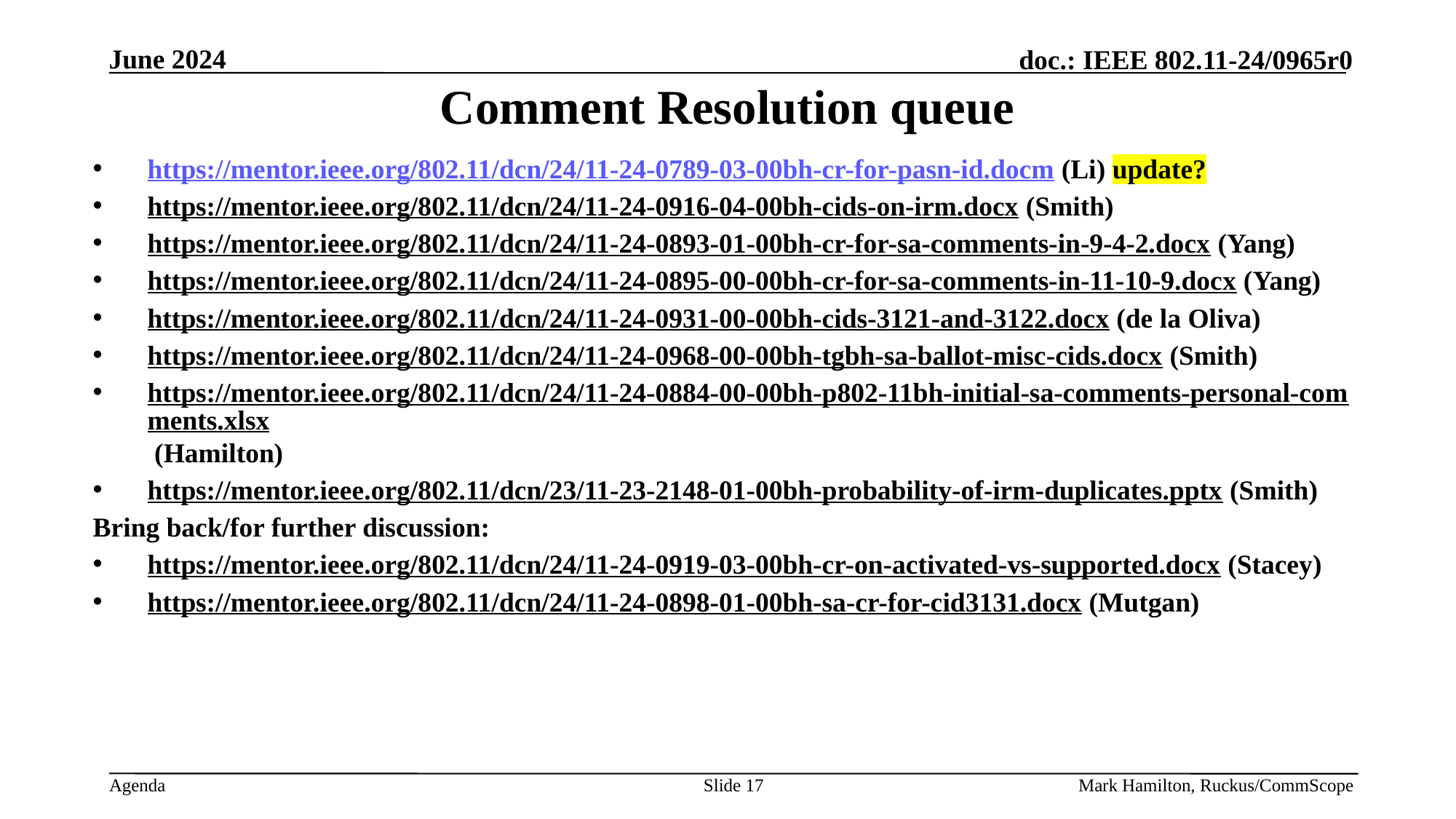

# Comment Resolution queue
https://mentor.ieee.org/802.11/dcn/24/11-24-0789-03-00bh-cr-for-pasn-id.docm (Li) update?
https://mentor.ieee.org/802.11/dcn/24/11-24-0916-04-00bh-cids-on-irm.docx (Smith)
https://mentor.ieee.org/802.11/dcn/24/11-24-0893-01-00bh-cr-for-sa-comments-in-9-4-2.docx (Yang)
https://mentor.ieee.org/802.11/dcn/24/11-24-0895-00-00bh-cr-for-sa-comments-in-11-10-9.docx (Yang)
https://mentor.ieee.org/802.11/dcn/24/11-24-0931-00-00bh-cids-3121-and-3122.docx (de la Oliva)
https://mentor.ieee.org/802.11/dcn/24/11-24-0968-00-00bh-tgbh-sa-ballot-misc-cids.docx (Smith)
https://mentor.ieee.org/802.11/dcn/24/11-24-0884-00-00bh-p802-11bh-initial-sa-comments-personal-comments.xlsx (Hamilton)
https://mentor.ieee.org/802.11/dcn/23/11-23-2148-01-00bh-probability-of-irm-duplicates.pptx (Smith)
Bring back/for further discussion:
https://mentor.ieee.org/802.11/dcn/24/11-24-0919-03-00bh-cr-on-activated-vs-supported.docx (Stacey)
https://mentor.ieee.org/802.11/dcn/24/11-24-0898-01-00bh-sa-cr-for-cid3131.docx (Mutgan)

Slide 17